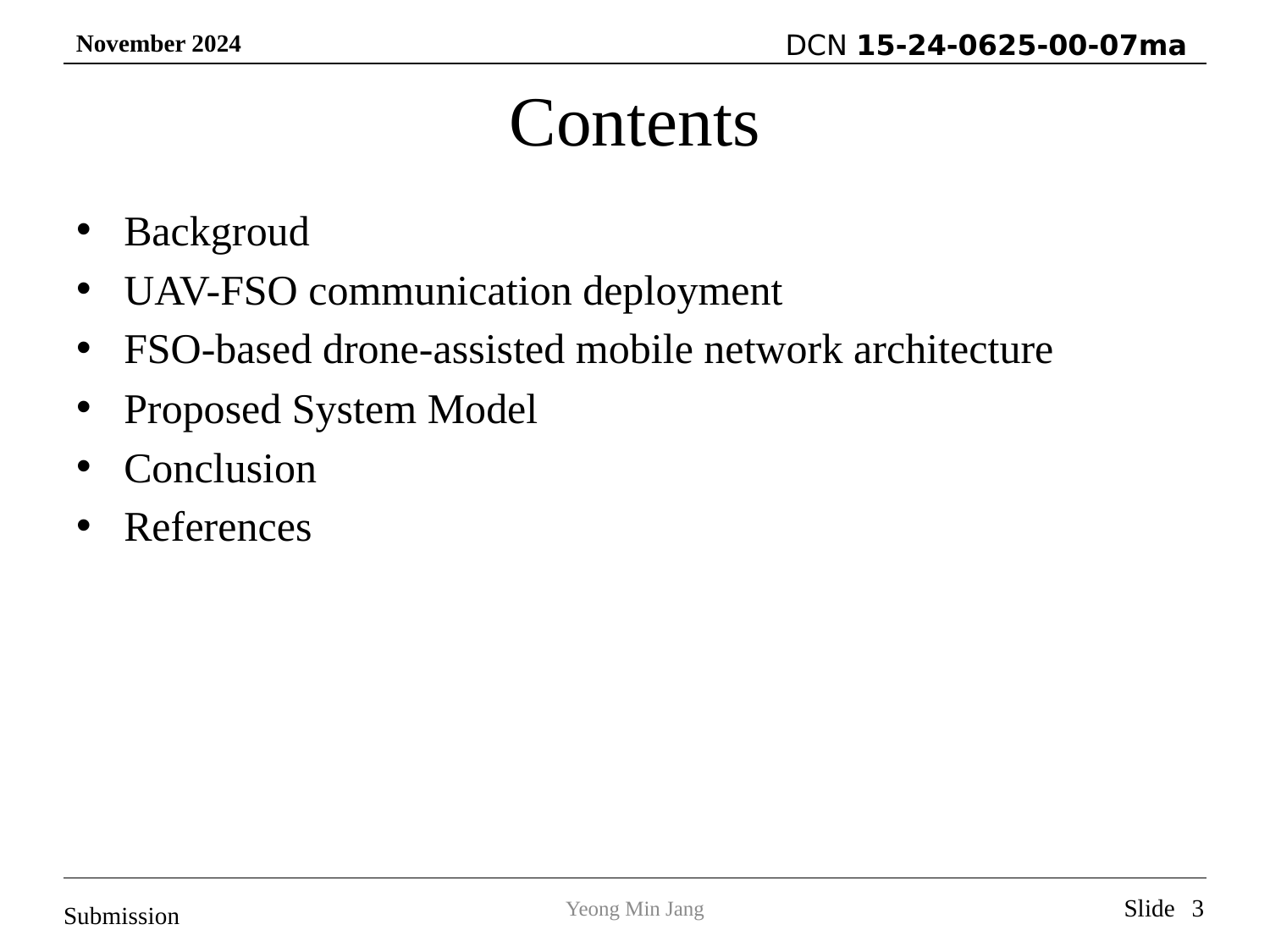

# Contents
Backgroud
UAV-FSO communication deployment
FSO-based drone-assisted mobile network architecture
Proposed System Model
Conclusion
References